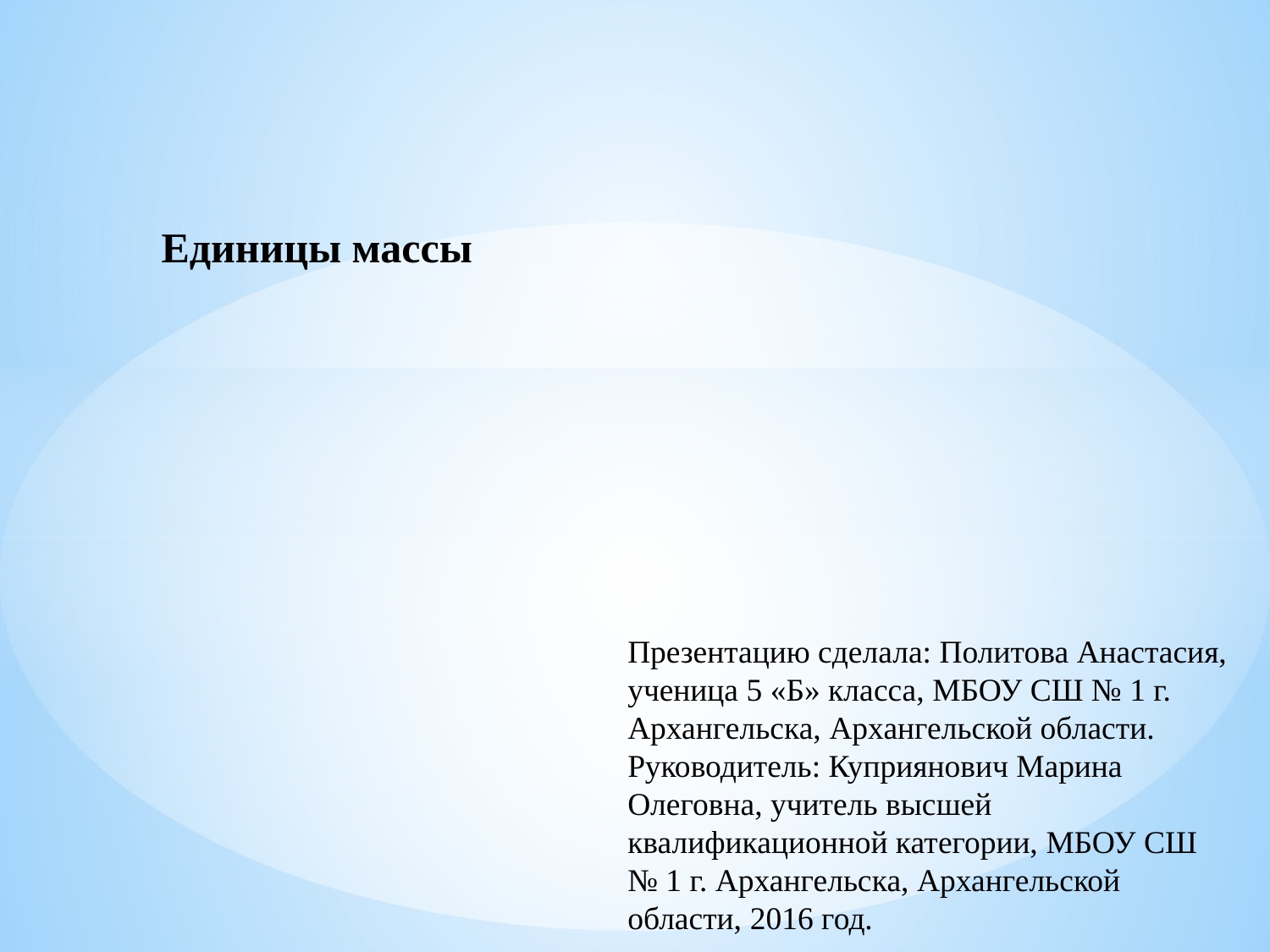

# Единицы массы
Презентацию сделала: Политова Анастасия, ученица 5 «Б» класса, МБОУ СШ № 1 г. Архангельска, Архангельской области.
Руководитель: Куприянович Марина Олеговна, учитель высшей квалификационной категории, МБОУ СШ
№ 1 г. Архангельска, Архангельской области, 2016 год.